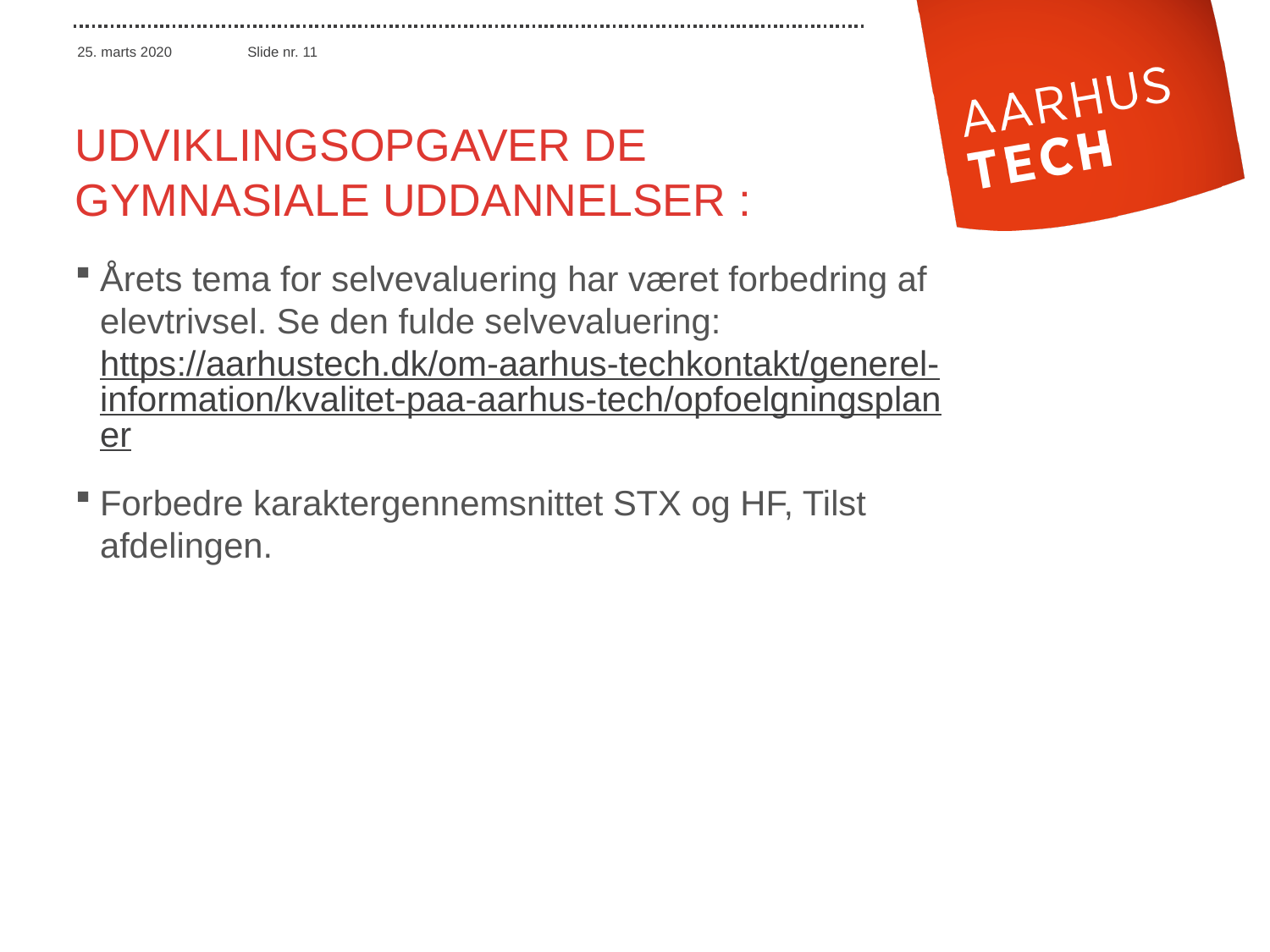

# udviklingsopgaver de gymnasiale uddannelser :
Årets tema for selvevaluering har været forbedring af elevtrivsel. Se den fulde selvevaluering: https://aarhustech.dk/om-aarhus-techkontakt/generel-information/kvalitet-paa-aarhus-tech/opfoelgningsplaner
Forbedre karaktergennemsnittet STX og HF, Tilst afdelingen.